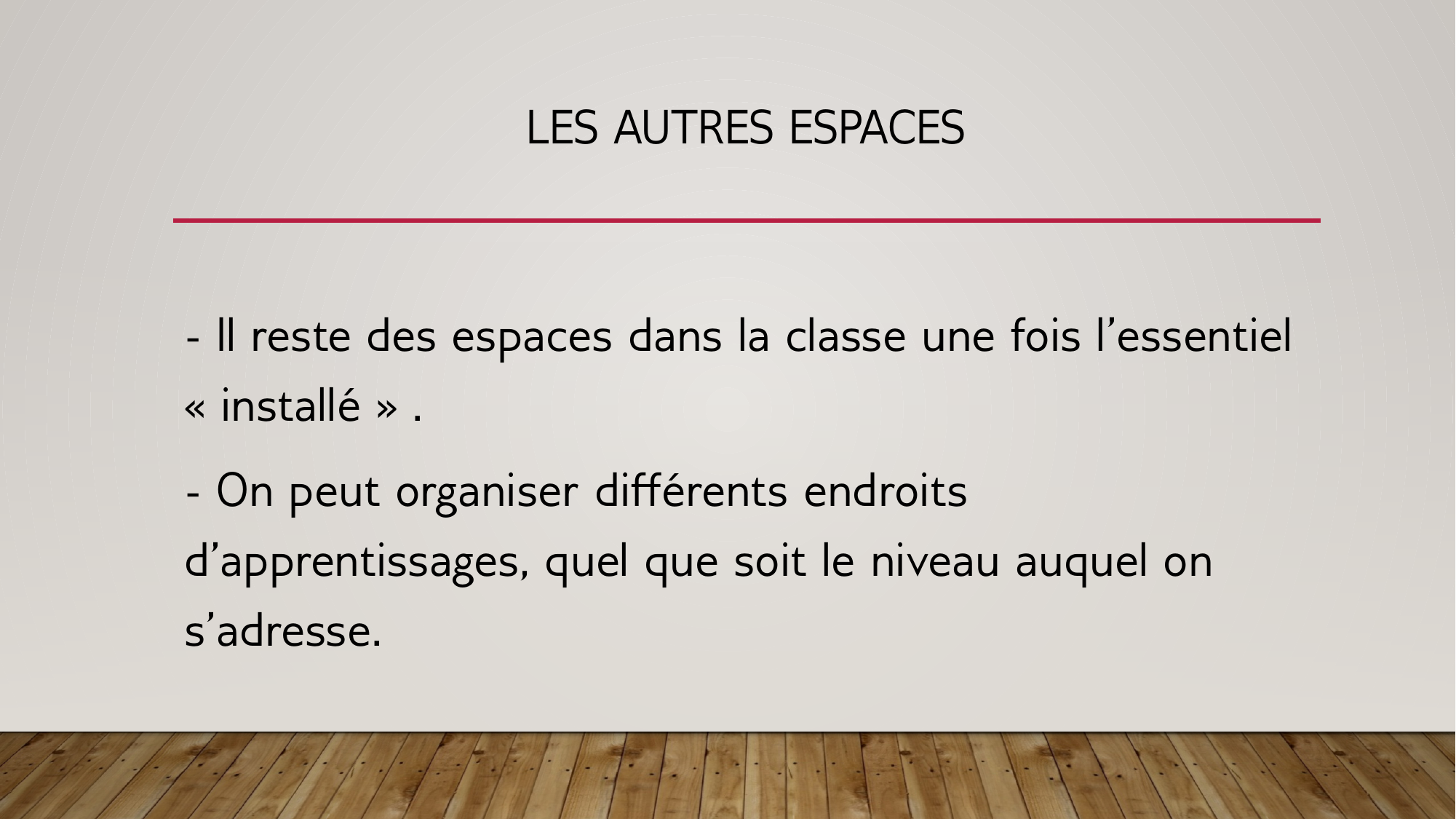

# Les autres espaces
- Il reste des espaces dans la classe une fois l’essentiel « installé » .
- On peut organiser différents endroits d’apprentissages, quel que soit le niveau auquel on s’adresse.